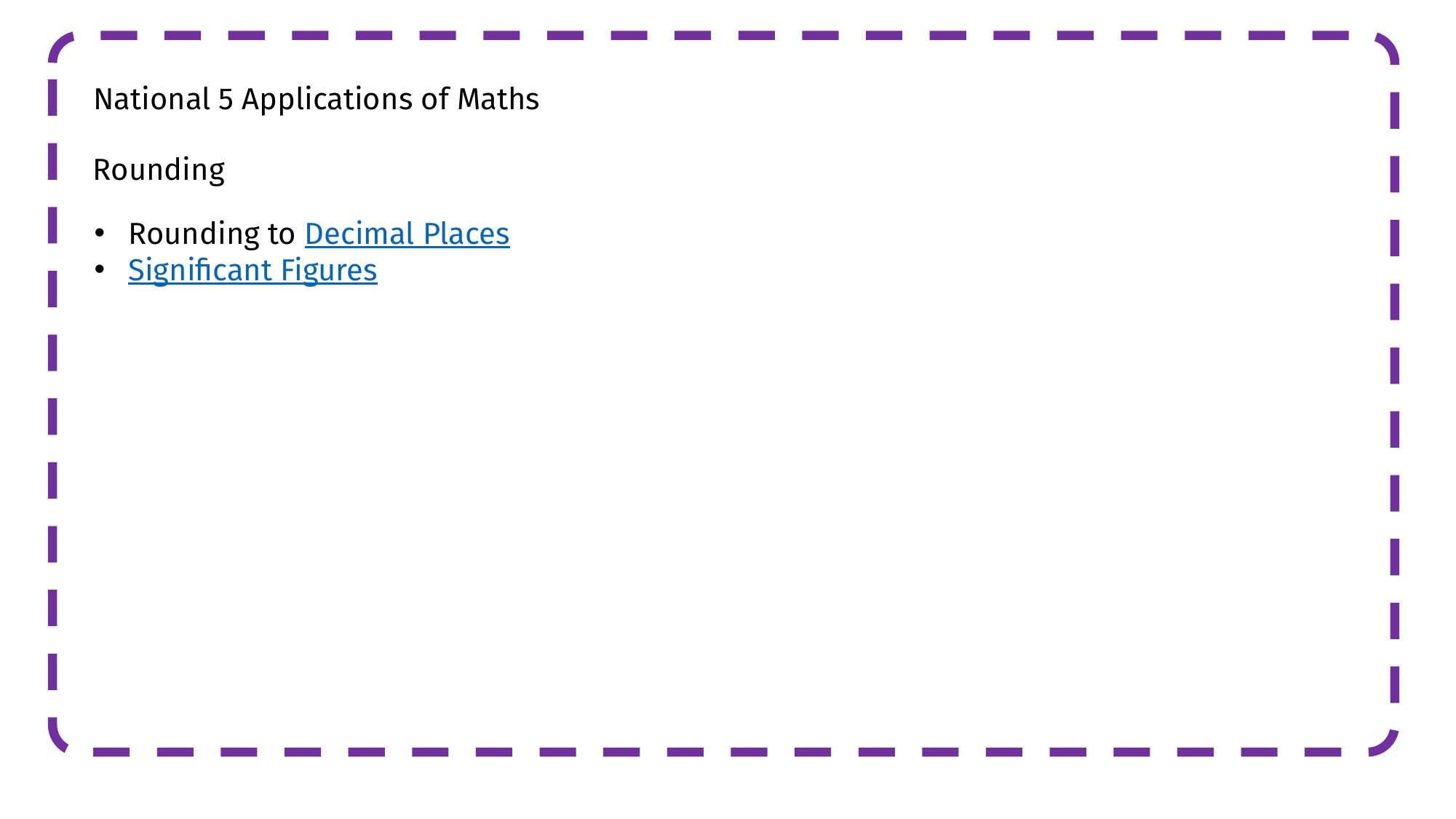

National 5 Applications of Maths
Rounding
Rounding to Decimal Places
Significant Figures